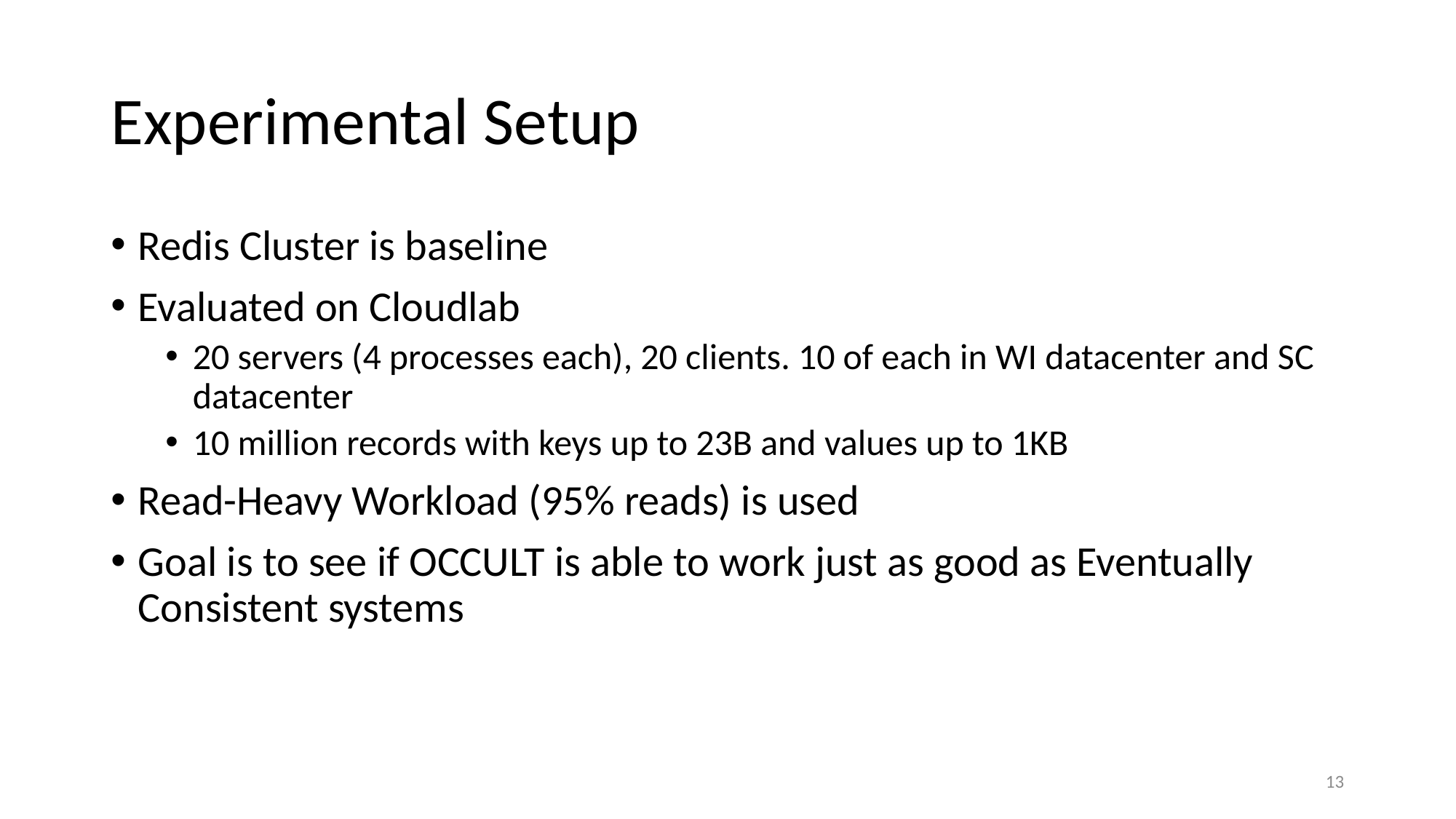

# Experimental Setup
Redis Cluster is baseline
Evaluated on Cloudlab
20 servers (4 processes each), 20 clients. 10 of each in WI datacenter and SC datacenter
10 million records with keys up to 23B and values up to 1KB
Read-Heavy Workload (95% reads) is used
Goal is to see if OCCULT is able to work just as good as Eventually Consistent systems
13